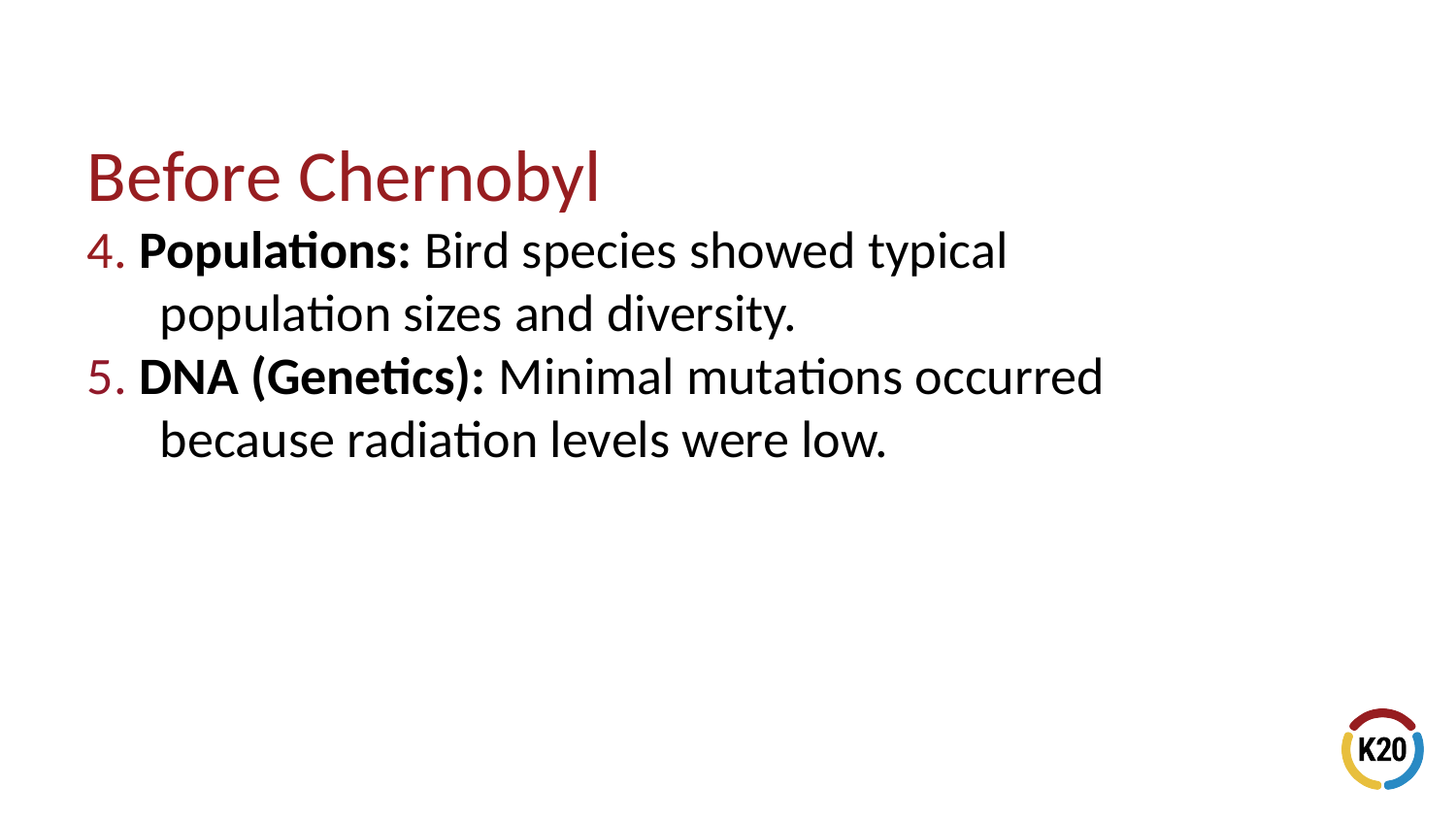

# Before Chernobyl
4. Populations: Bird species showed typical
population sizes and diversity.
5. DNA (Genetics): Minimal mutations occurred
because radiation levels were low.